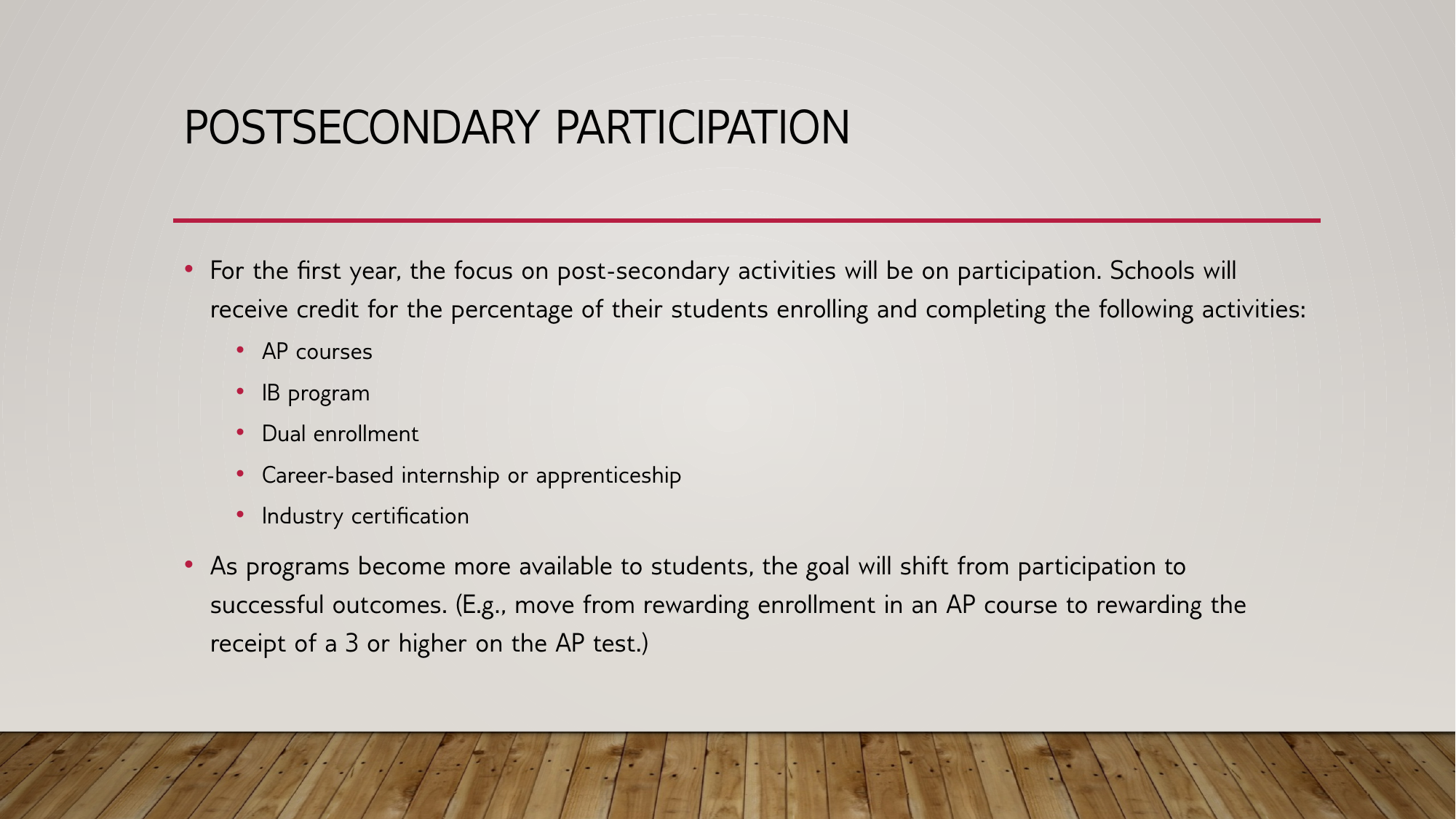

# Postsecondary Participation
For the first year, the focus on post-secondary activities will be on participation. Schools will receive credit for the percentage of their students enrolling and completing the following activities:
AP courses
IB program
Dual enrollment
Career-based internship or apprenticeship
Industry certification
As programs become more available to students, the goal will shift from participation to successful outcomes. (E.g., move from rewarding enrollment in an AP course to rewarding the receipt of a 3 or higher on the AP test.)